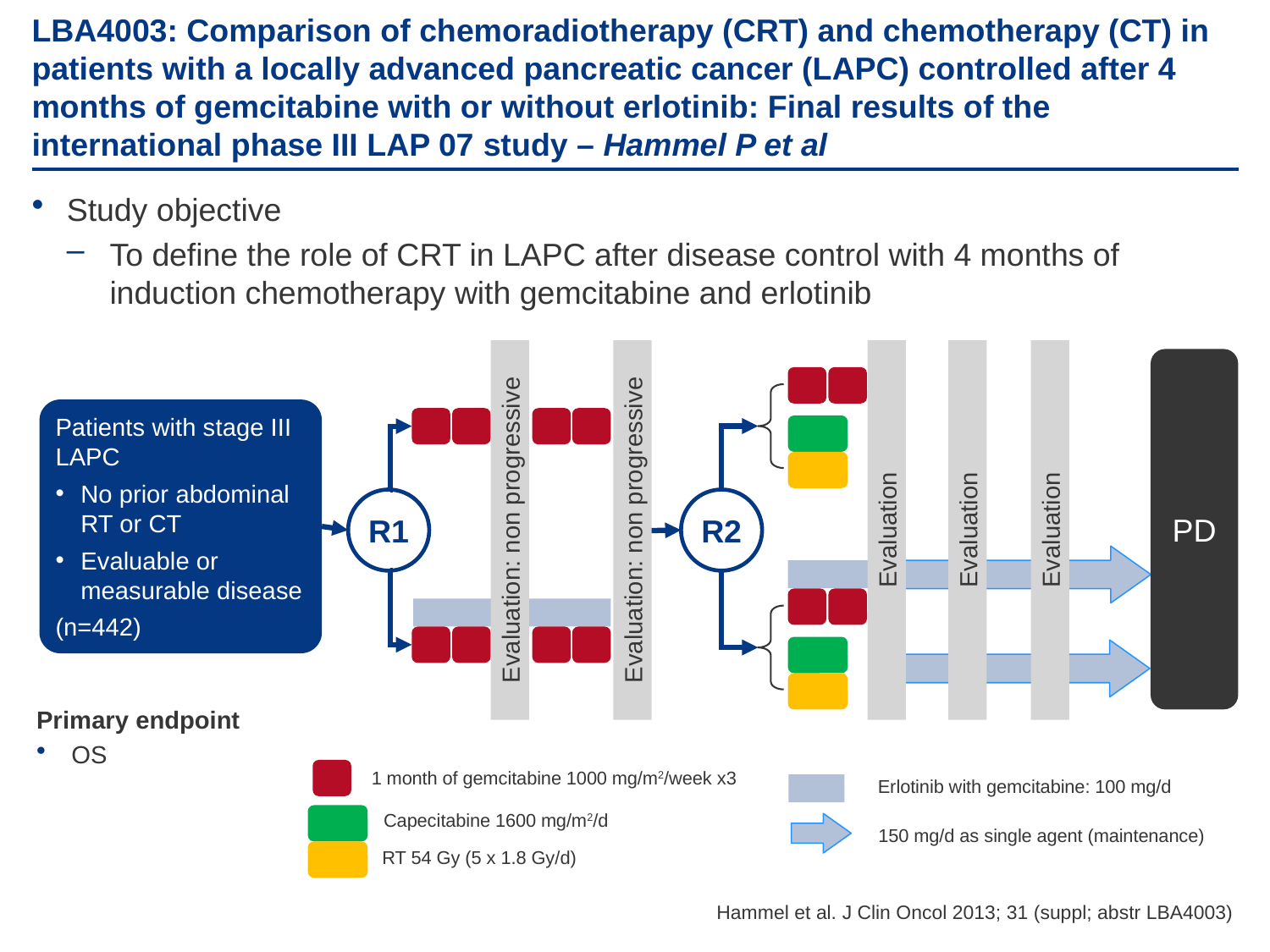

# LBA4003: Comparison of chemoradiotherapy (CRT) and chemotherapy (CT) in patients with a locally advanced pancreatic cancer (LAPC) controlled after 4 months of gemcitabine with or without erlotinib: Final results of the international phase III LAP 07 study – Hammel P et al
Study objective
To define the role of CRT in LAPC after disease control with 4 months of induction chemotherapy with gemcitabine and erlotinib

Evaluation: non progressive
Evaluation: non progressive
Evaluation
Evaluation
Evaluation
PD

Patients with stage III LAPC
No prior abdominal RT or CT
Evaluable or measurable disease
(n=442)

R1
R2

Primary endpoint
OS

1 month of gemcitabine 1000 mg/m2/week x3
Erlotinib with gemcitabine: 100 mg/d

Capecitabine 1600 mg/m2/d

150 mg/d as single agent (maintenance)
RT 54 Gy (5 x 1.8 Gy/d)

Hammel et al. J Clin Oncol 2013; 31 (suppl; abstr LBA4003)